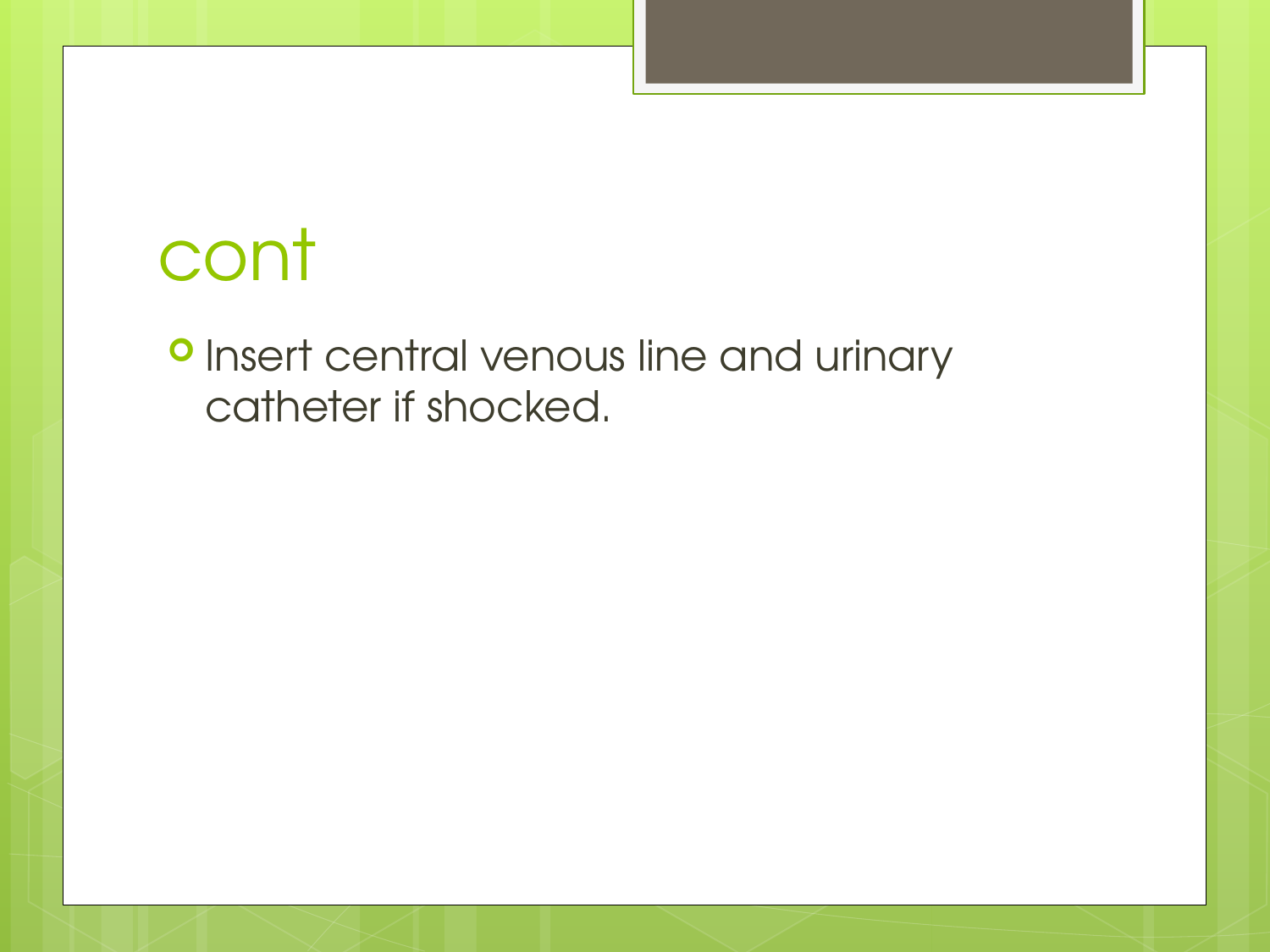

# cont
Insert central venous line and urinary catheter if shocked.